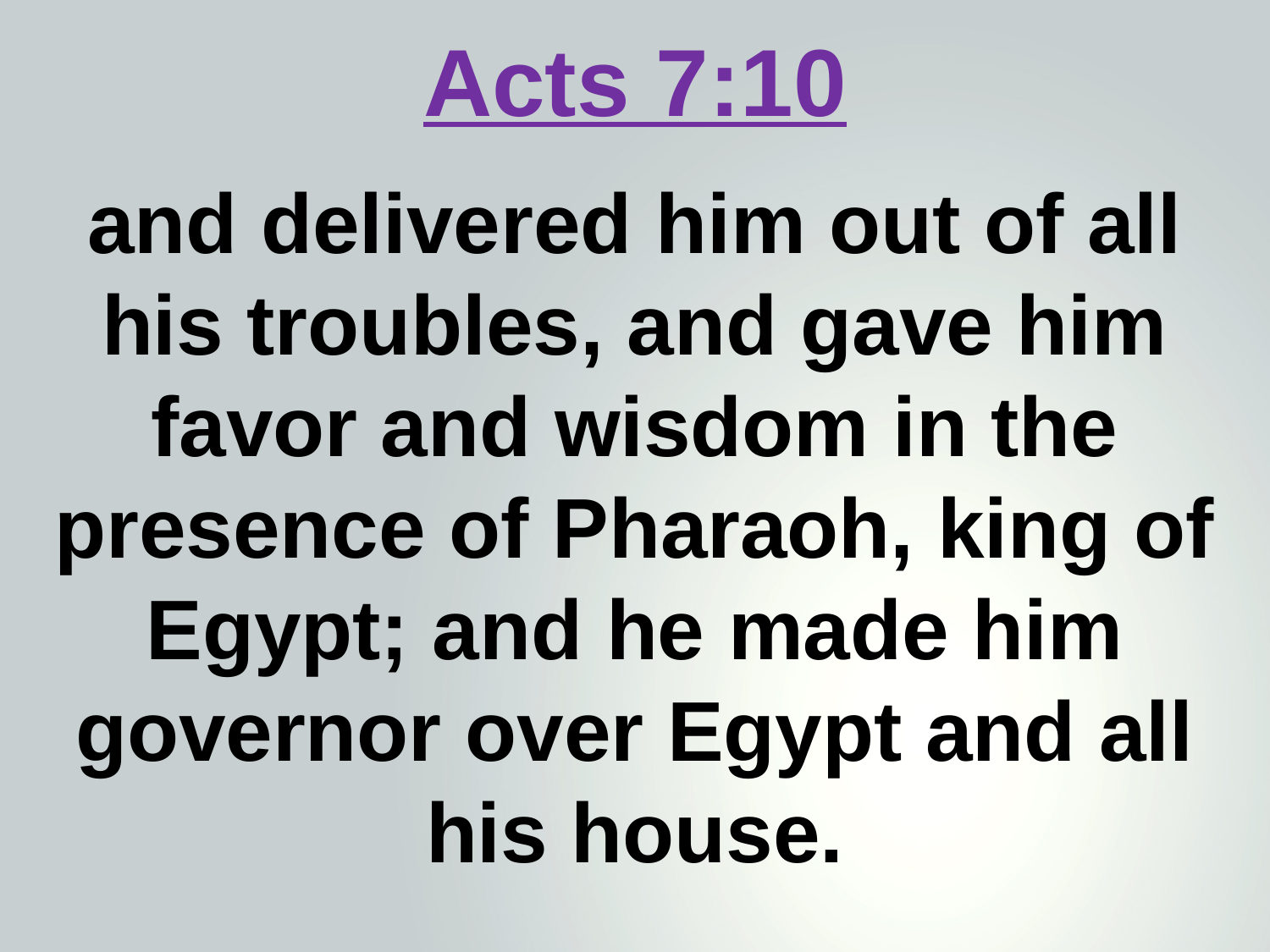

Acts 7:10

and delivered him out of all his troubles, and gave him favor and wisdom in the presence of Pharaoh, king of Egypt; and he made him governor over Egypt and all his house.